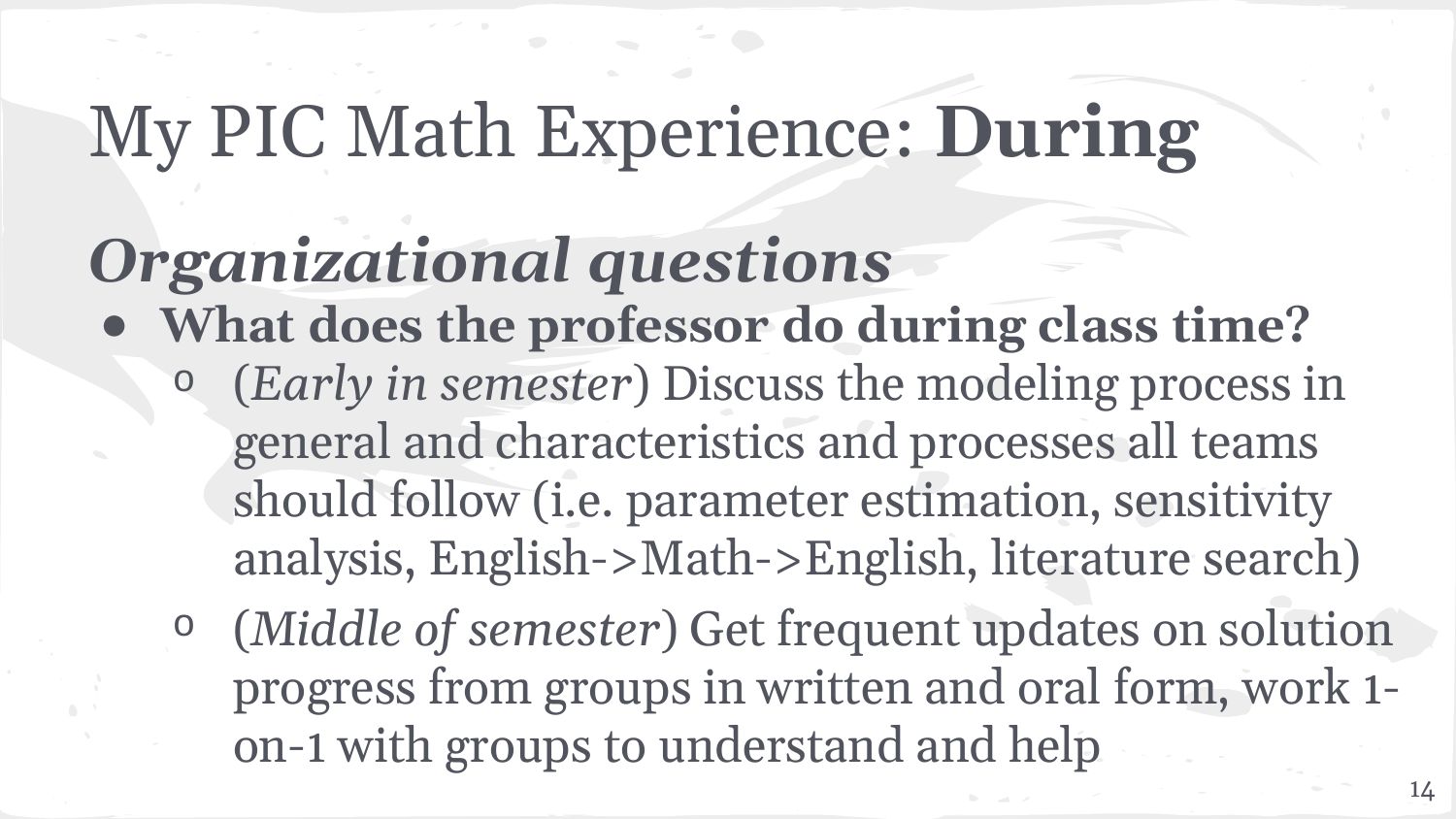

# My PIC Math Experience: During
Organizational questions
What does the professor do during class time?
(Early in semester) Discuss the modeling process in general and characteristics and processes all teams should follow (i.e. parameter estimation, sensitivity analysis, English->Math->English, literature search)
(Middle of semester) Get frequent updates on solution progress from groups in written and oral form, work 1-on-1 with groups to understand and help

14